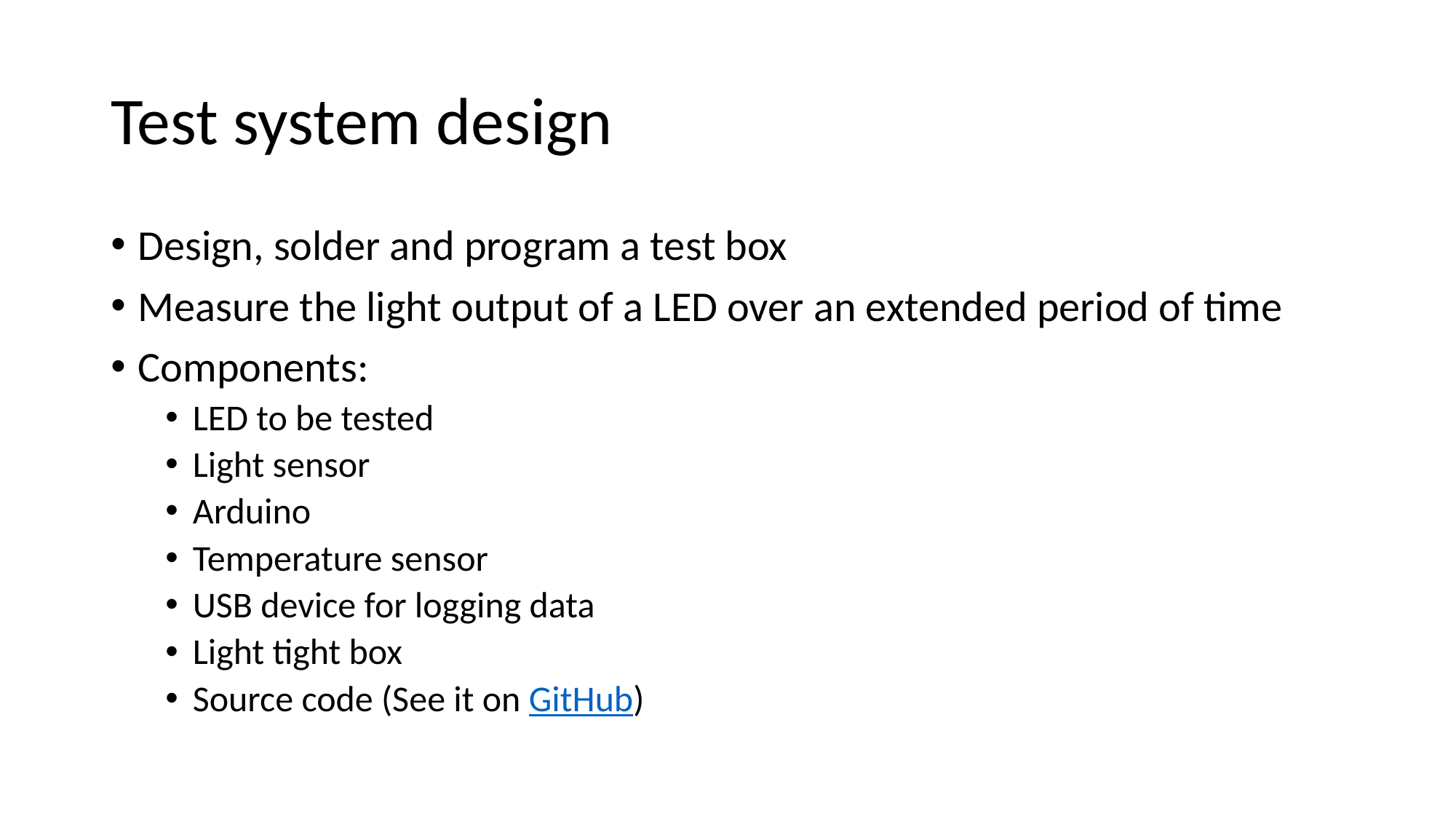

# Test system design
Design, solder and program a test box
Measure the light output of a LED over an extended period of time
Components:
LED to be tested
Light sensor
Arduino
Temperature sensor
USB device for logging data
Light tight box
Source code (See it on GitHub)